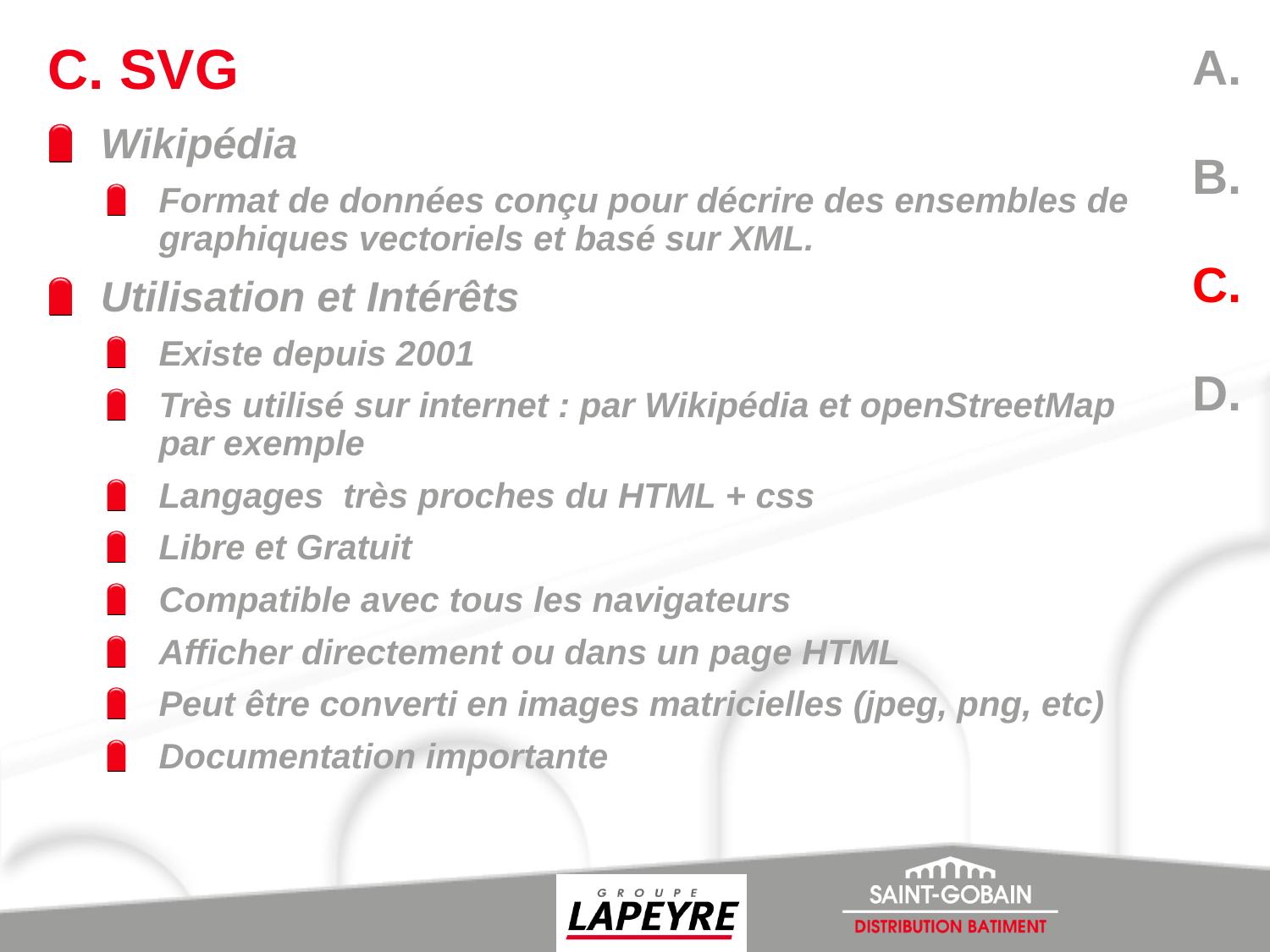

A.
B.
C.
D.
# C. SVG
Wikipédia
Format de données conçu pour décrire des ensembles de graphiques vectoriels et basé sur XML.
Utilisation et Intérêts
Existe depuis 2001
Très utilisé sur internet : par Wikipédia et openStreetMap par exemple
Langages  très proches du HTML + css
Libre et Gratuit
Compatible avec tous les navigateurs
Afficher directement ou dans un page HTML
Peut être converti en images matricielles (jpeg, png, etc)
Documentation importante